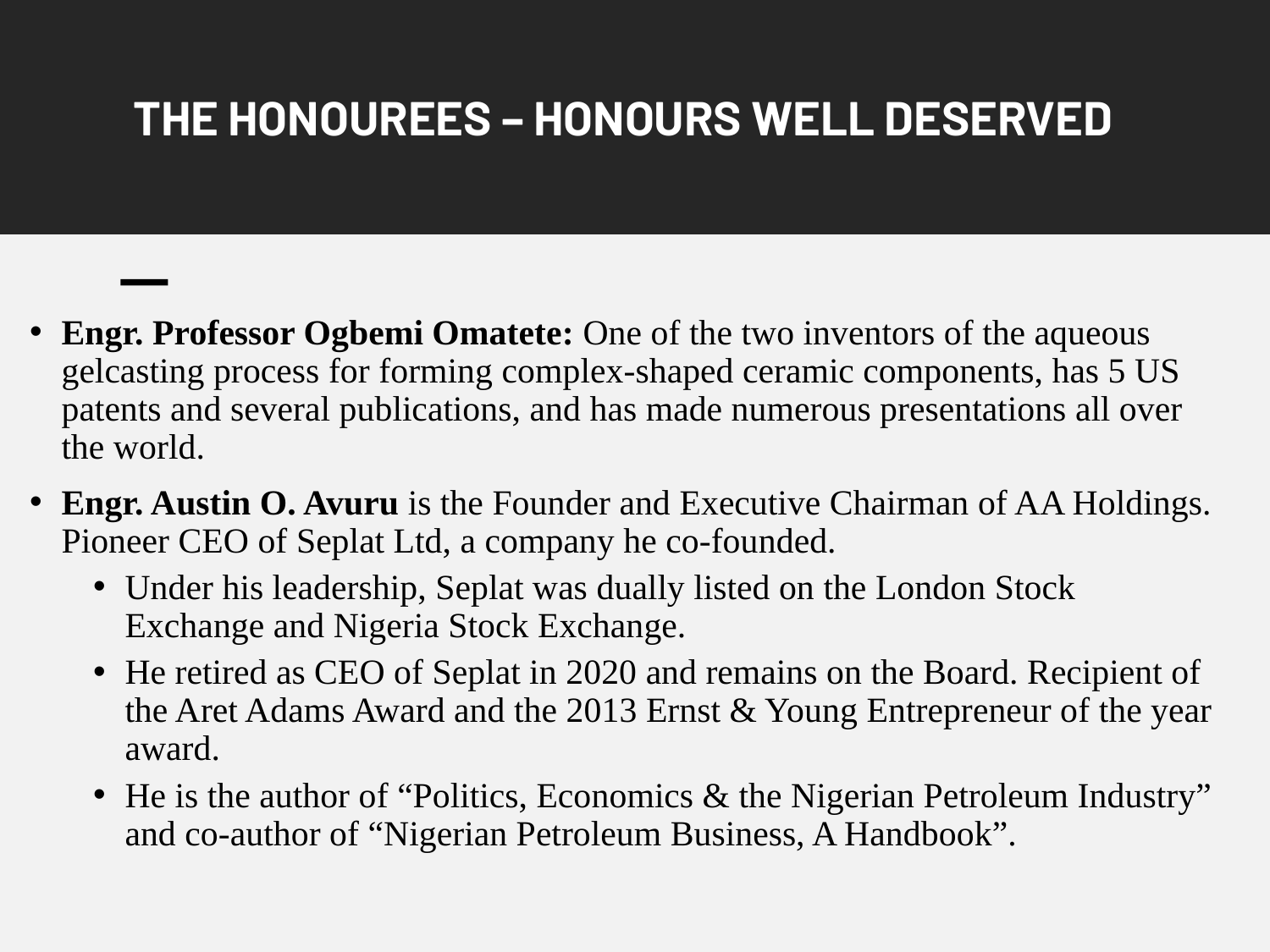

# THE HONOUREES – HONOURS WELL DESERVED

Engr. Professor Ogbemi Omatete: One of the two inventors of the aqueous gelcasting process for forming complex-shaped ceramic components, has 5 US patents and several publications, and has made numerous presentations all over the world.
Engr. Austin O. Avuru is the Founder and Executive Chairman of AA Holdings. Pioneer CEO of Seplat Ltd, a company he co-founded.
Under his leadership, Seplat was dually listed on the London Stock Exchange and Nigeria Stock Exchange.
He retired as CEO of Seplat in 2020 and remains on the Board. Recipient of the Aret Adams Award and the 2013 Ernst & Young Entrepreneur of the year award.
He is the author of “Politics, Economics & the Nigerian Petroleum Industry” and co-author of “Nigerian Petroleum Business, A Handbook”.